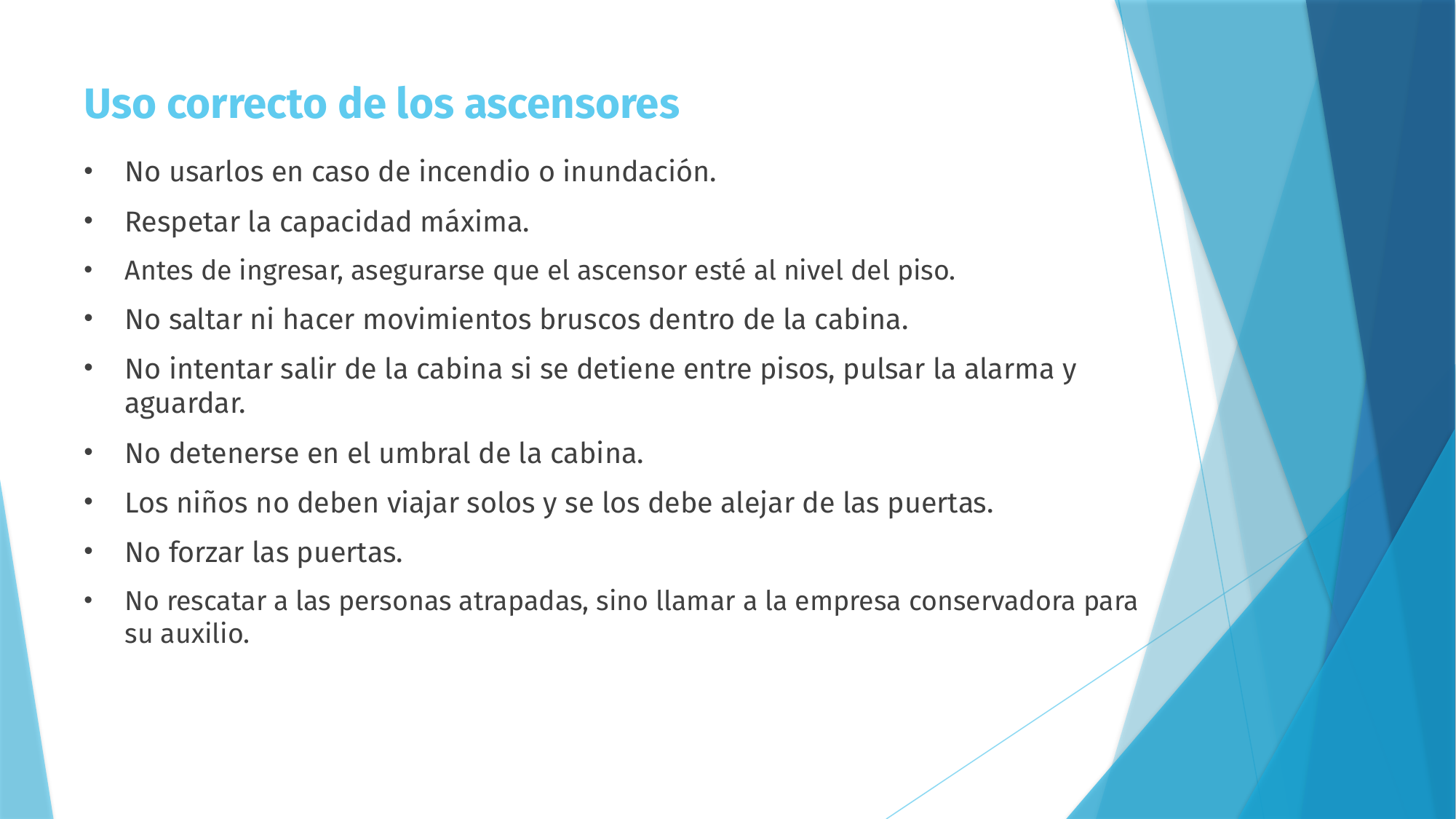

Uso correcto de los ascensores
No usarlos en caso de incendio o inundación.
Respetar la capacidad máxima.
Antes de ingresar, asegurarse que el ascensor esté al nivel del piso.
No saltar ni hacer movimientos bruscos dentro de la cabina.
No intentar salir de la cabina si se detiene entre pisos, pulsar la alarma y aguardar.
No detenerse en el umbral de la cabina.
Los niños no deben viajar solos y se los debe alejar de las puertas.
No forzar las puertas.
No rescatar a las personas atrapadas, sino llamar a la empresa conservadora para su auxilio.